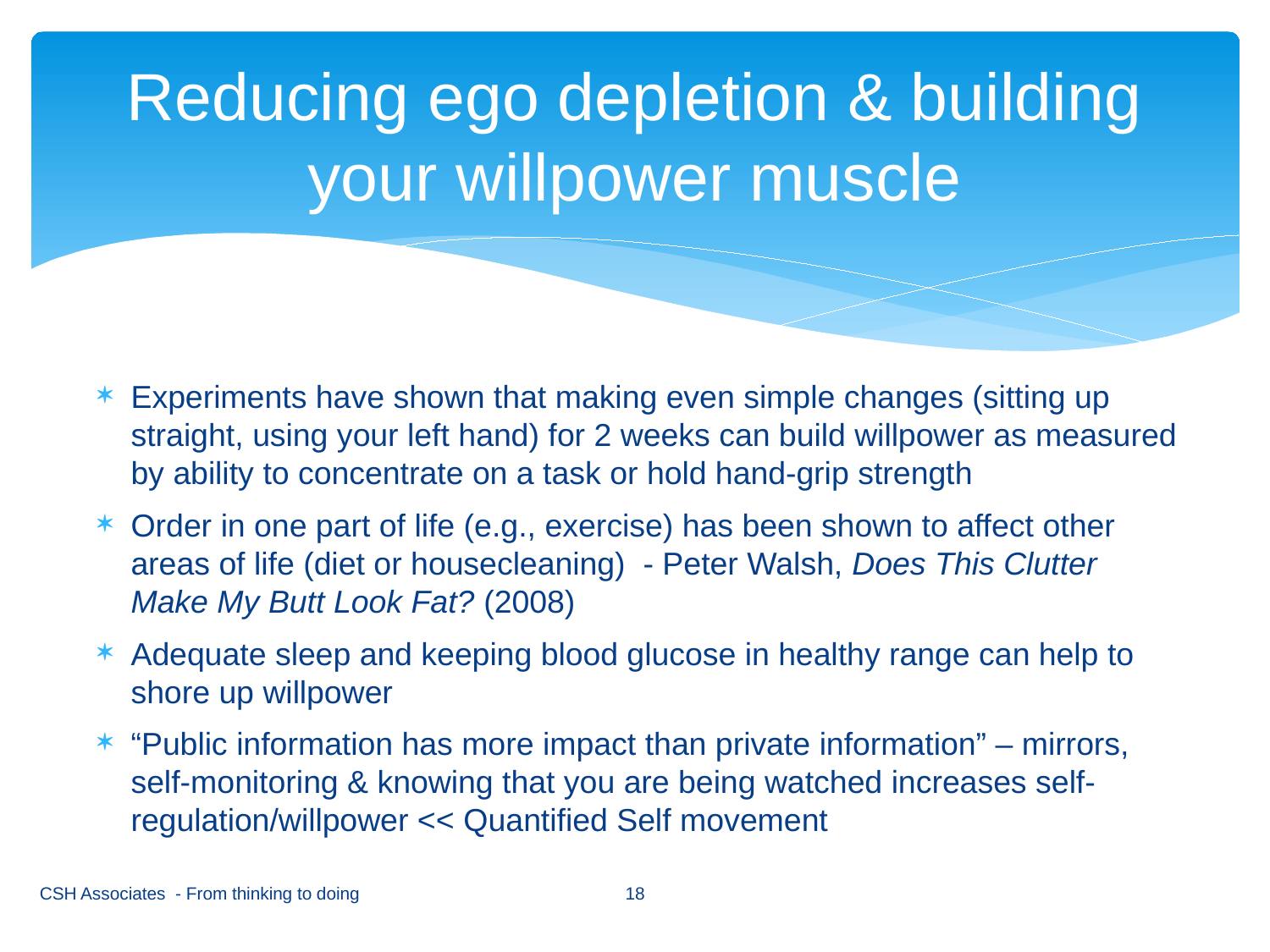

# Reducing ego depletion & building your willpower muscle
Experiments have shown that making even simple changes (sitting up straight, using your left hand) for 2 weeks can build willpower as measured by ability to concentrate on a task or hold hand-grip strength
Order in one part of life (e.g., exercise) has been shown to affect other areas of life (diet or housecleaning)  - Peter Walsh, Does This Clutter Make My Butt Look Fat? (2008)
Adequate sleep and keeping blood glucose in healthy range can help to shore up willpower
“Public information has more impact than private information” – mirrors, self-monitoring & knowing that you are being watched increases self-regulation/willpower << Quantified Self movement

18
CSH Associates  - From thinking to doing